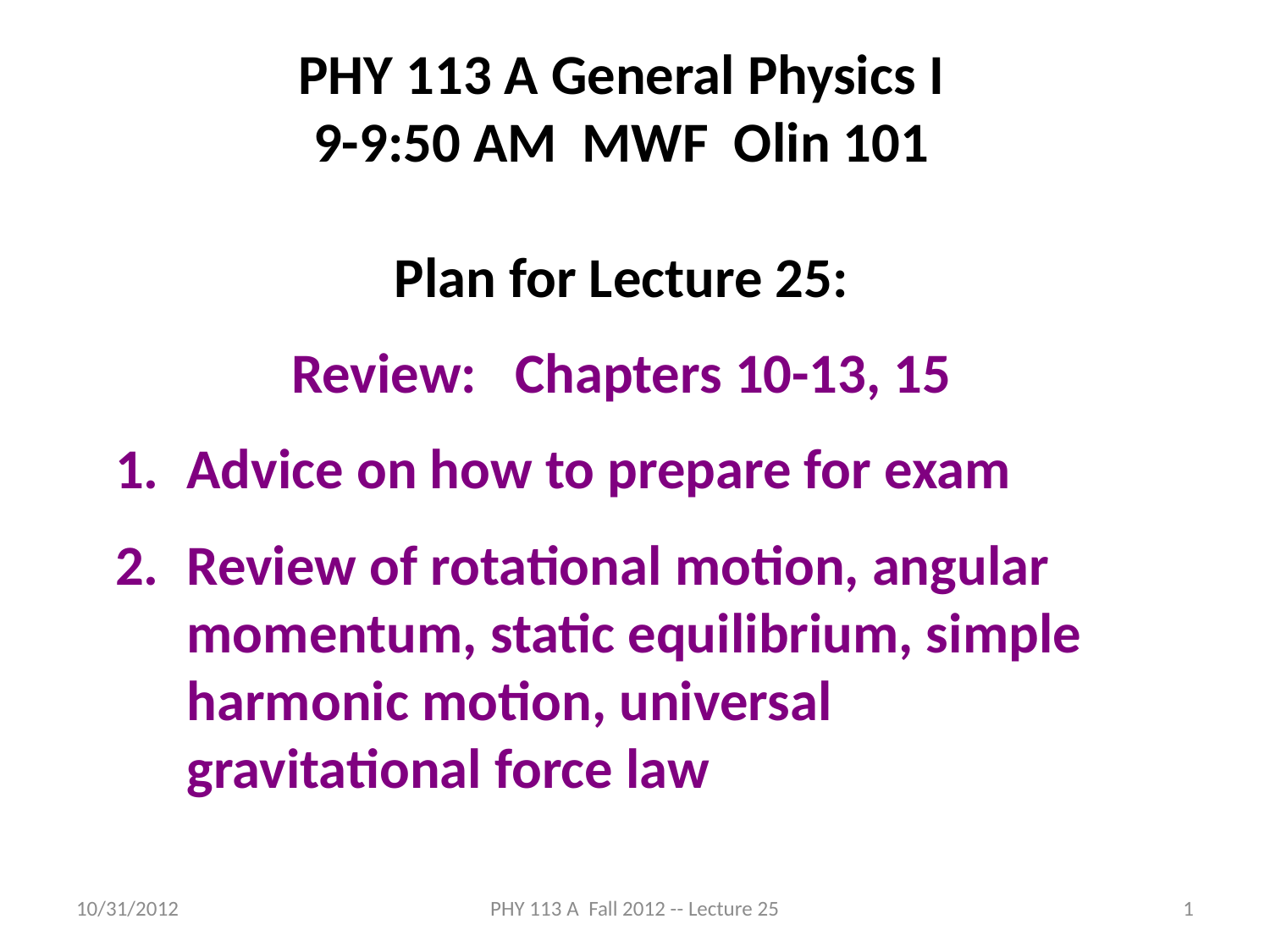

PHY 113 A General Physics I
9-9:50 AM  MWF  Olin 101

Plan for Lecture 25:
Review:   Chapters 10-13, 15
Advice on how to prepare for exam
Review of rotational motion, angular momentum, static equilibrium, simple harmonic motion, universal gravitational force law
10/31/2012
PHY 113 A  Fall 2012 -- Lecture 25
1